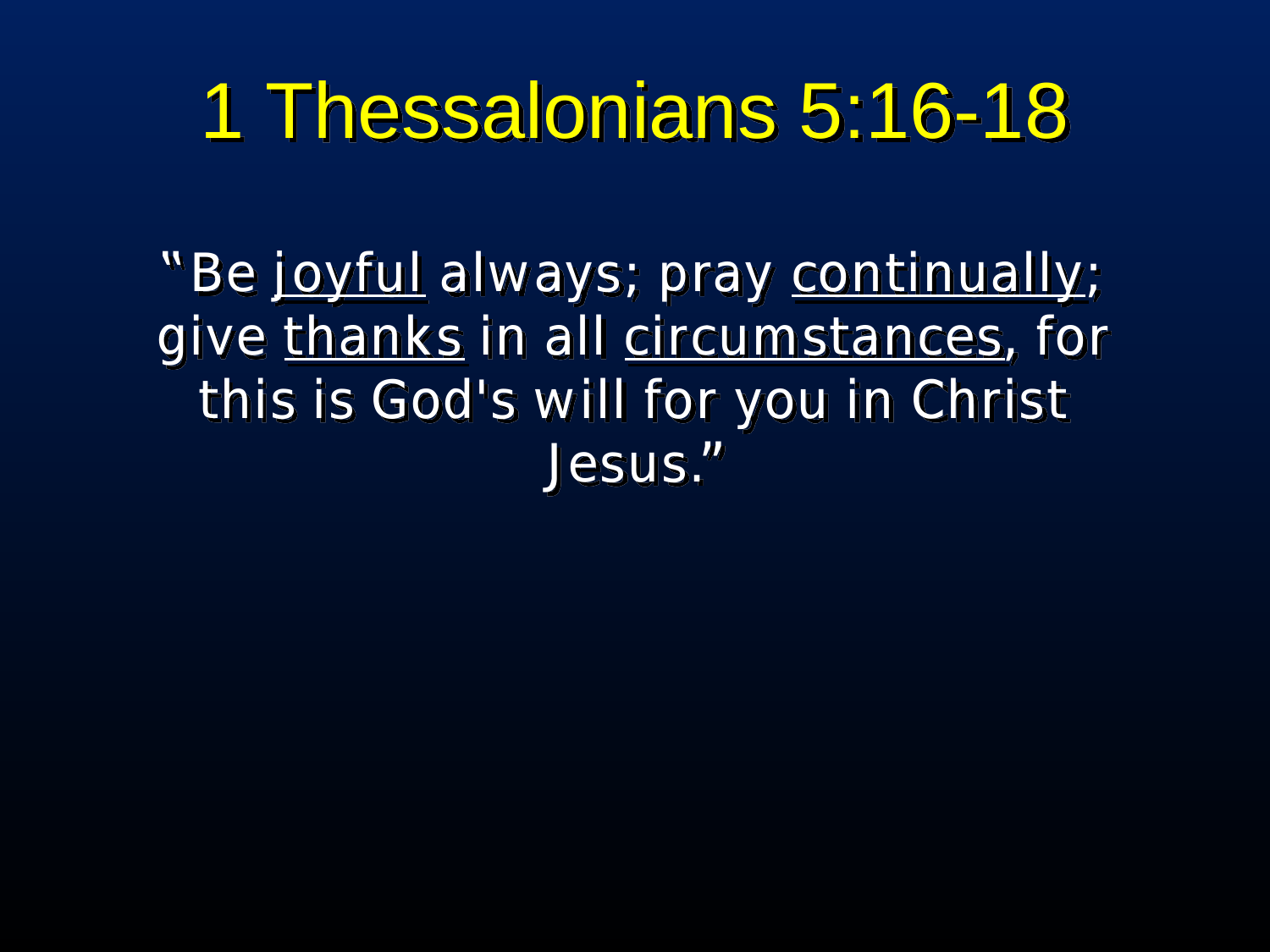

1 Thessalonians 5:16-18
“Be joyful always; pray continually; give thanks in all circumstances, for this is God's will for you in Christ Jesus.”